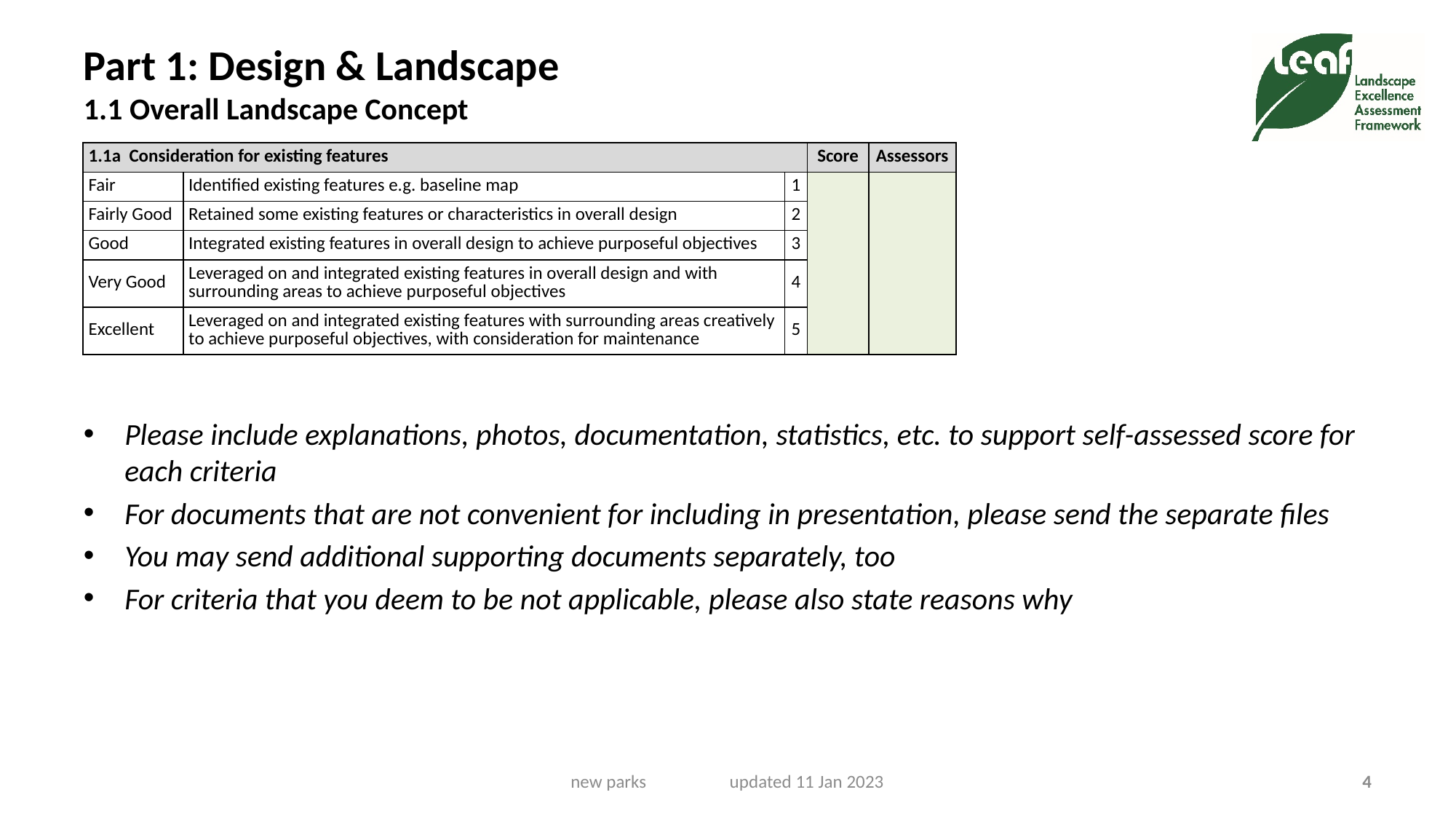

# Part 1: Design & Landscape 1.1 Overall Landscape Concept
| 1.1a Consideration for existing features |  |  | Score | Assessors |
| --- | --- | --- | --- | --- |
| Fair | Identified existing features e.g. baseline map | 1 |  |  |
| Fairly Good | Retained some existing features or characteristics in overall design | 2 |  |  |
| Good | Integrated existing features in overall design to achieve purposeful objectives | 3 |  |  |
| Very Good | Leveraged on and integrated existing features in overall design and with surrounding areas to achieve purposeful objectives | 4 |  |  |
| Excellent | Leveraged on and integrated existing features with surrounding areas creatively to achieve purposeful objectives, with consideration for maintenance | 5 |  |  |
Please include explanations, photos, documentation, statistics, etc. to support self-assessed score for each criteria
For documents that are not convenient for including in presentation, please send the separate files
You may send additional supporting documents separately, too
For criteria that you deem to be not applicable, please also state reasons why
new parks                    updated 11 Jan 2023
4